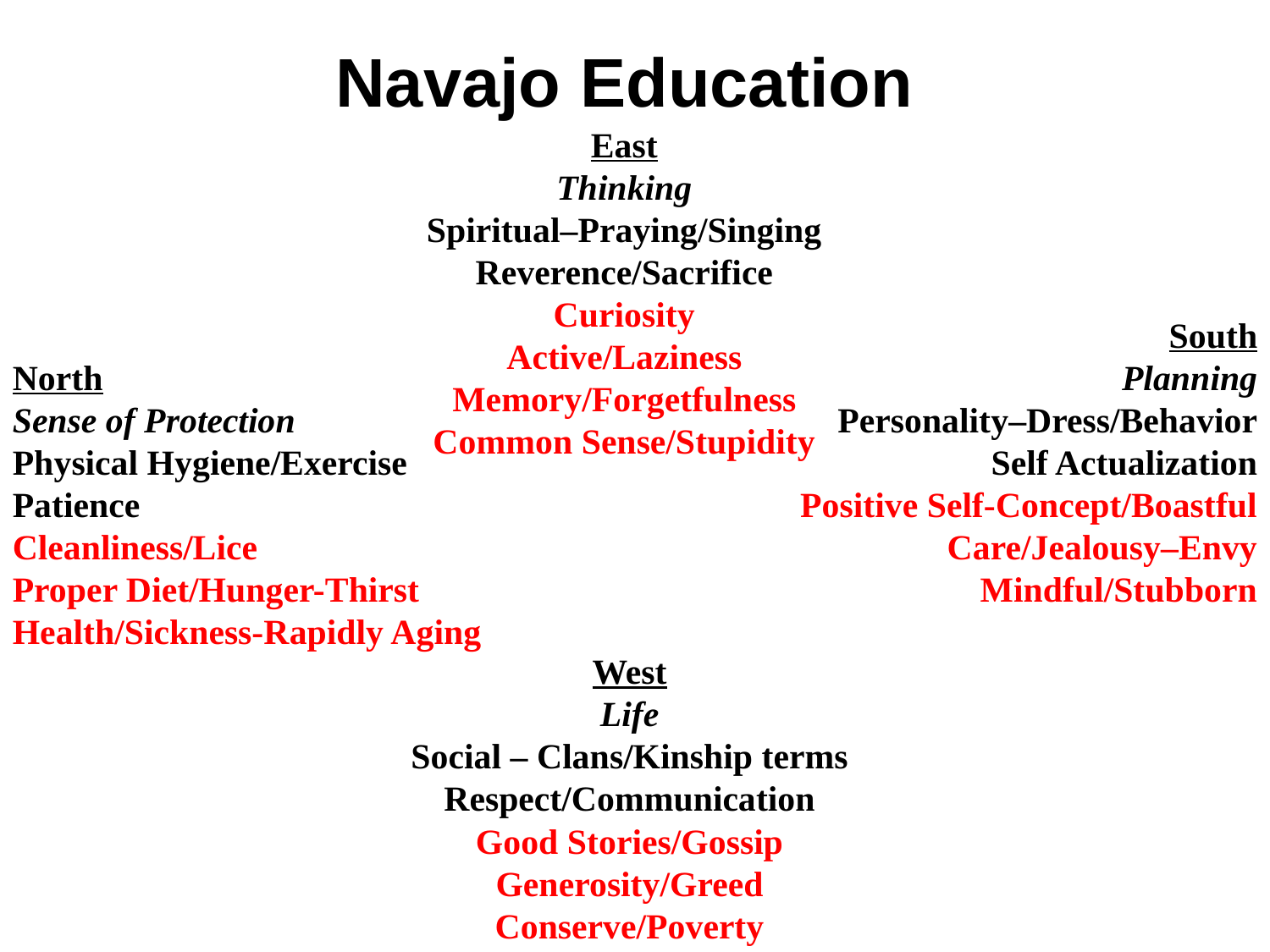

Navajo Education

East
Thinking
Spiritual–Praying/Singing
Reverence/Sacrifice
Curiosity
Active/Laziness
Memory/Forgetfulness
Common Sense/Stupidity
South
Planning
Personality–Dress/Behavior
Self Actualization
Positive Self-Concept/Boastful
Care/Jealousy–Envy
Mindful/Stubborn
North
Sense of Protection
Physical Hygiene/Exercise
Patience
Cleanliness/Lice
Proper Diet/Hunger-Thirst
Health/Sickness-Rapidly Aging

West
Life
Social – Clans/Kinship terms
Respect/Communication
Good Stories/Gossip
Generosity/Greed
Conserve/Poverty

31
As presented by Ernest Harry Begay for WRUSD No.8